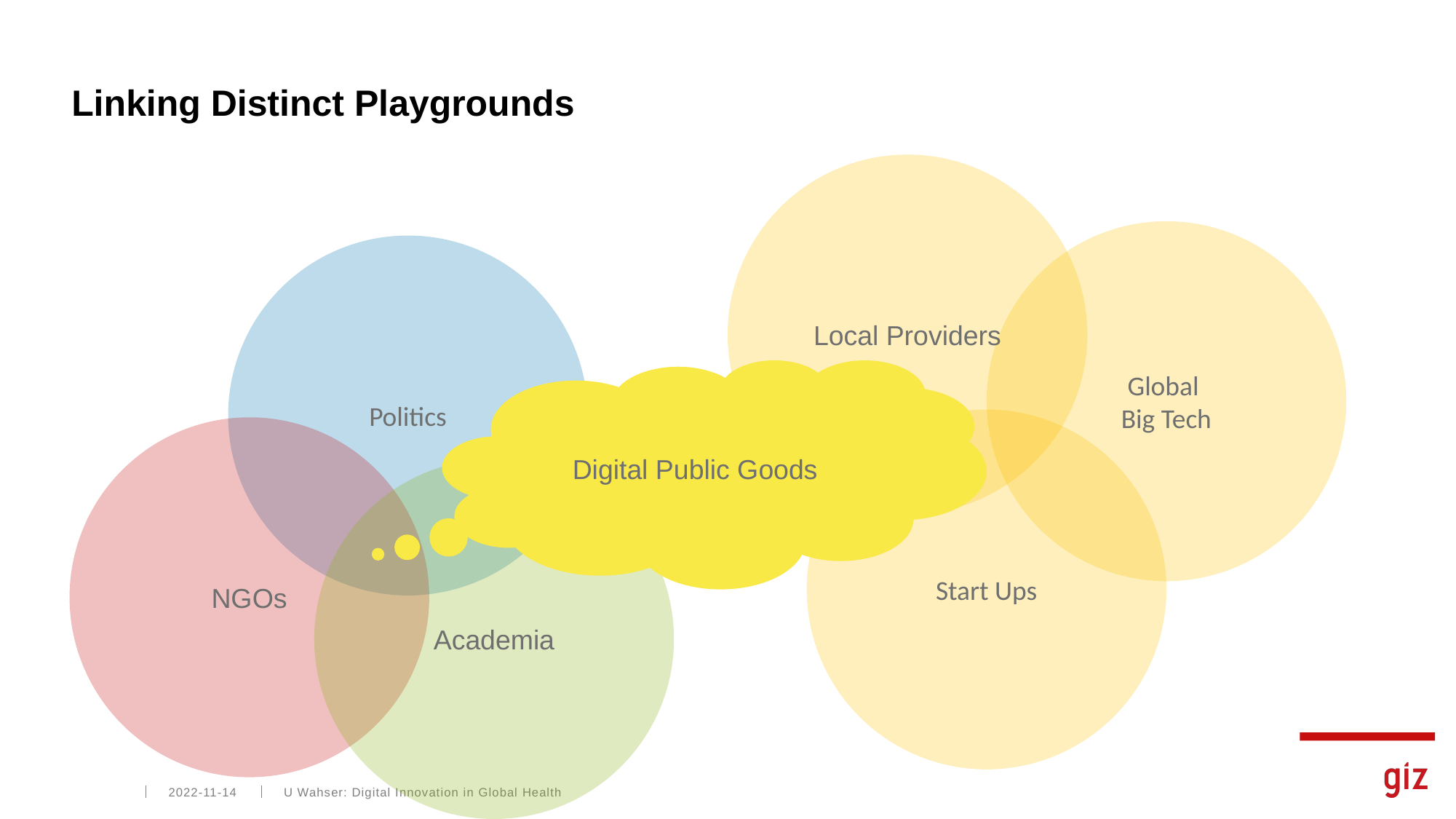

# Linking Distinct Playgrounds
Local Providers
Global
Big Tech
Politics
Digital Public Goods
Start Ups
NGOs
Academia
2022-11-14
U Wahser: Digital Innovation in Global Health